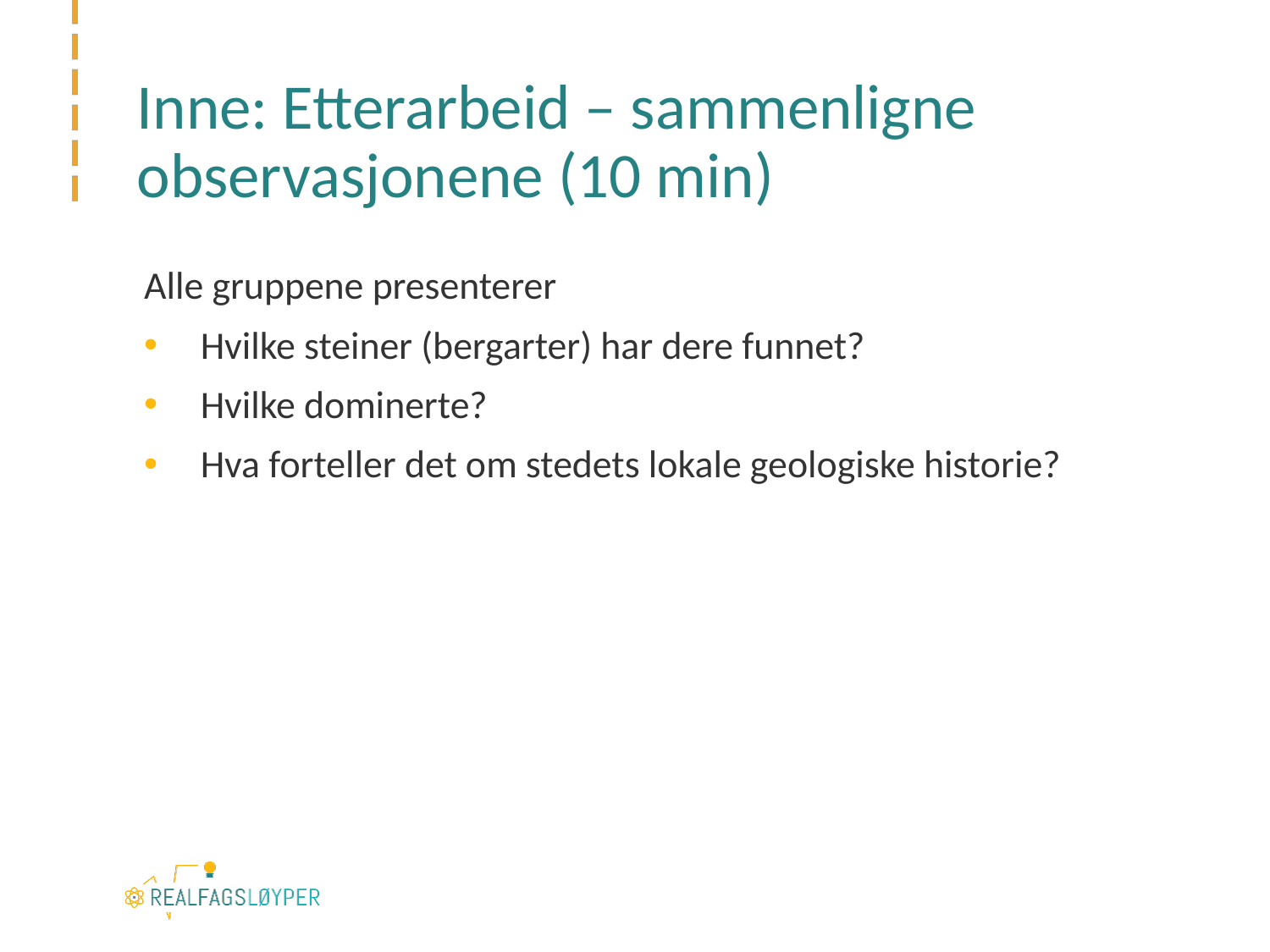

# Inne: Etterarbeid – sammenligne observasjonene (10 min)
Alle gruppene presenterer
Hvilke steiner (bergarter) har dere funnet?
Hvilke dominerte?
Hva forteller det om stedets lokale geologiske historie?